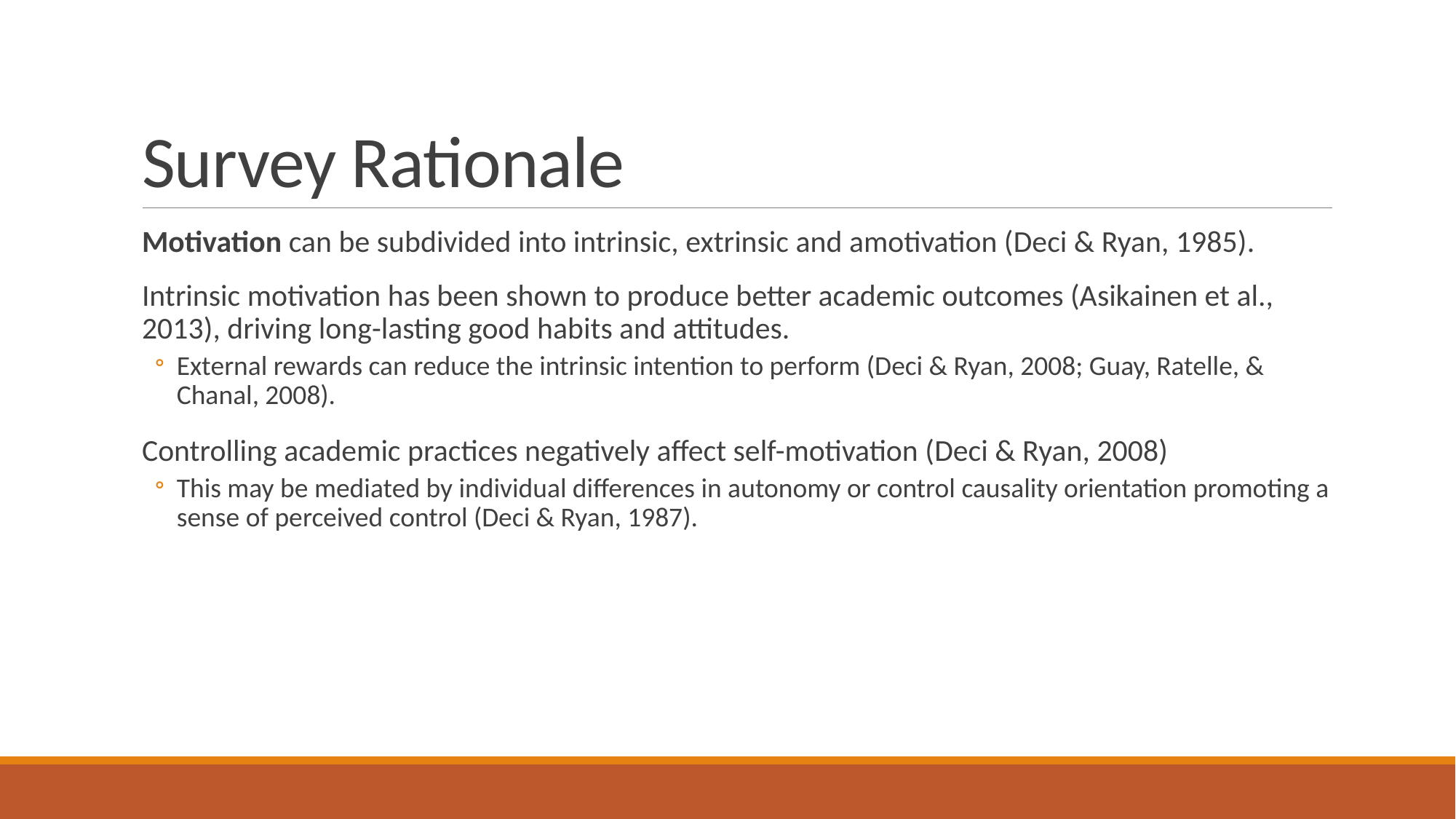

# Survey Rationale
Motivation can be subdivided into intrinsic, extrinsic and amotivation (Deci & Ryan, 1985).
Intrinsic motivation has been shown to produce better academic outcomes (Asikainen et al., 2013), driving long-lasting good habits and attitudes.
External rewards can reduce the intrinsic intention to perform (Deci & Ryan, 2008; Guay, Ratelle, & Chanal, 2008).
Controlling academic practices negatively affect self-motivation (Deci & Ryan, 2008)
This may be mediated by individual differences in autonomy or control causality orientation promoting a sense of perceived control (Deci & Ryan, 1987).